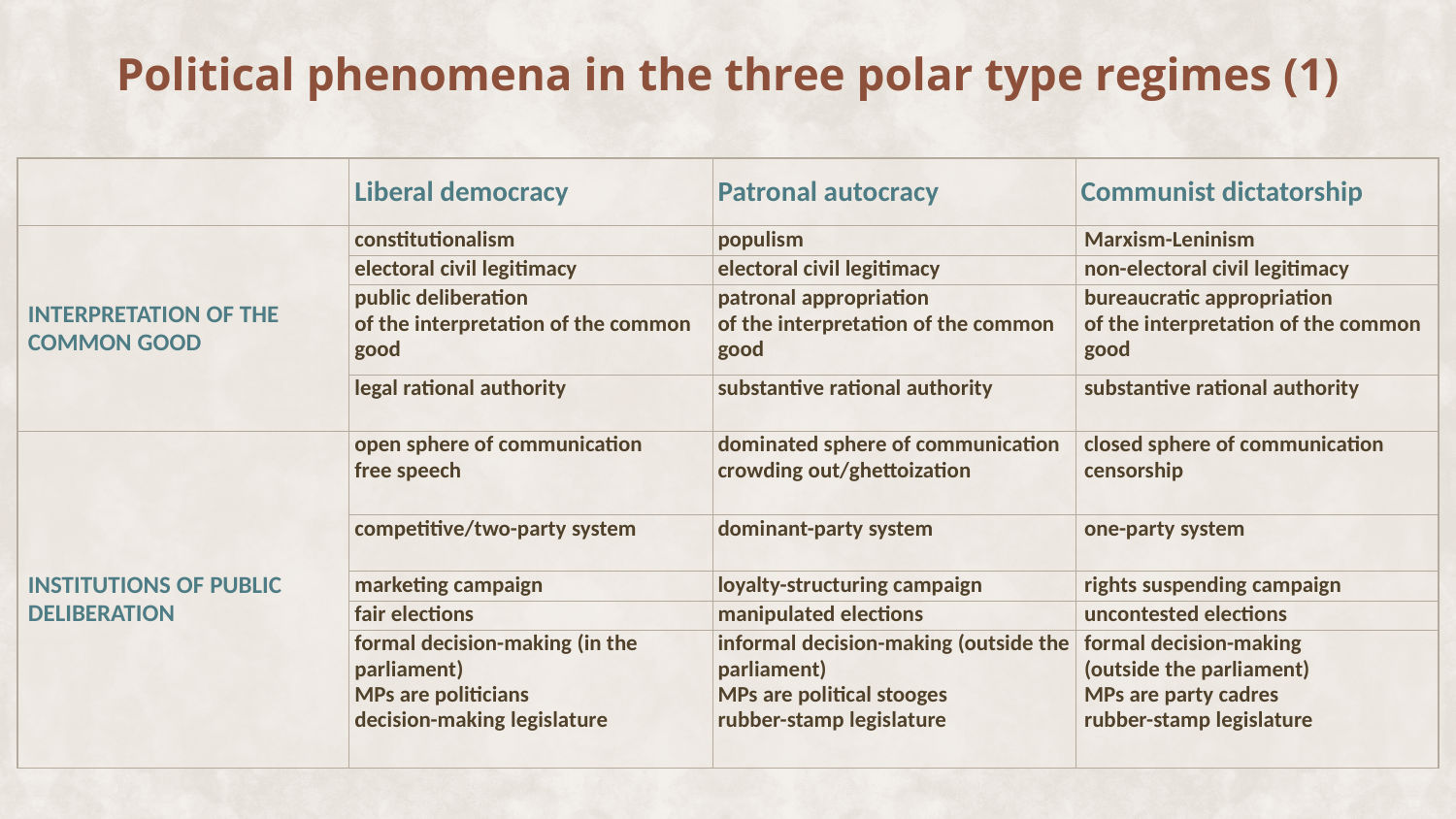

Political phenomena in the three polar type regimes (1)
|  | Liberal democracy | Patronal autocracy | Communist dictatorship |
| --- | --- | --- | --- |
| INTERPRETATION OF THE COMMON GOOD | constitutionalism | populism | Marxism-Leninism |
|  | electoral civil legitimacy | electoral civil legitimacy | non-electoral civil legitimacy |
|  | public deliberation of the interpretation of the common good | patronal appropriation of the interpretation of the common good | bureaucratic appropriation of the interpretation of the common good |
|  | legal rational authority | substantive rational authority | substantive rational authority |
| INSTITUTIONS OF PUBLIC DELIBERATION | open sphere of communication free speech | dominated sphere of communication crowding out/ghettoization | closed sphere of communication censorship |
|  | competitive/two-party system | dominant-party system | one-party system |
|  | marketing campaign | loyalty-structuring campaign | rights suspending campaign |
|  | fair elections | manipulated elections | uncontested elections |
|  | formal decision-making (in the parliament) MPs are politicians decision-making legislature | informal decision-making (outside the parliament) MPs are political stooges rubber-stamp legislature | formal decision-making (outside the parliament) MPs are party cadres rubber-stamp legislature |